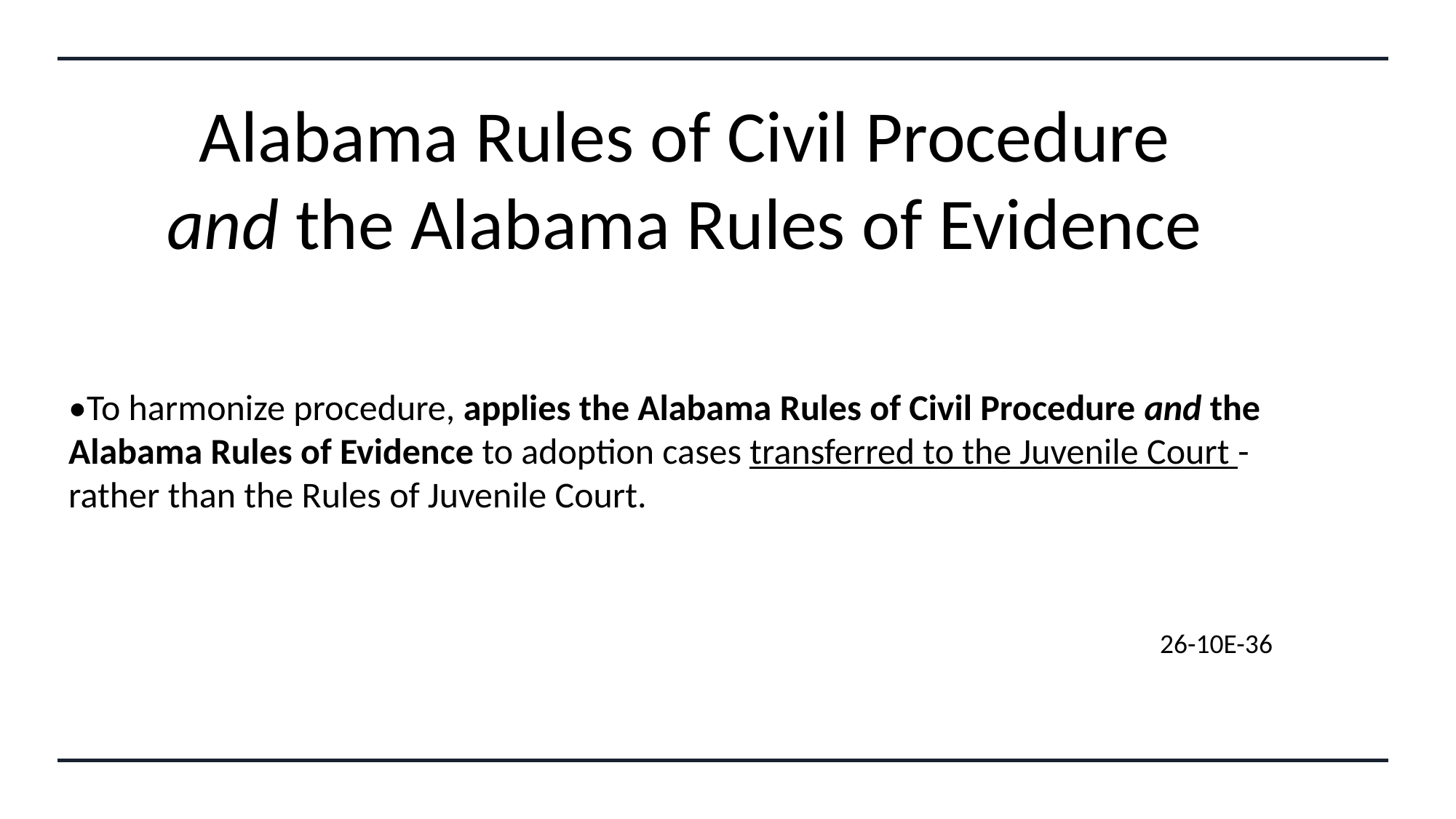

# Alabama Rules of Civil Procedure and the Alabama Rules of Evidence

•To harmonize procedure, applies the Alabama Rules of Civil Procedure and the  Alabama Rules of Evidence to adoption cases transferred to the Juvenile Court -  rather than the Rules of Juvenile Court.

										26-10E-36